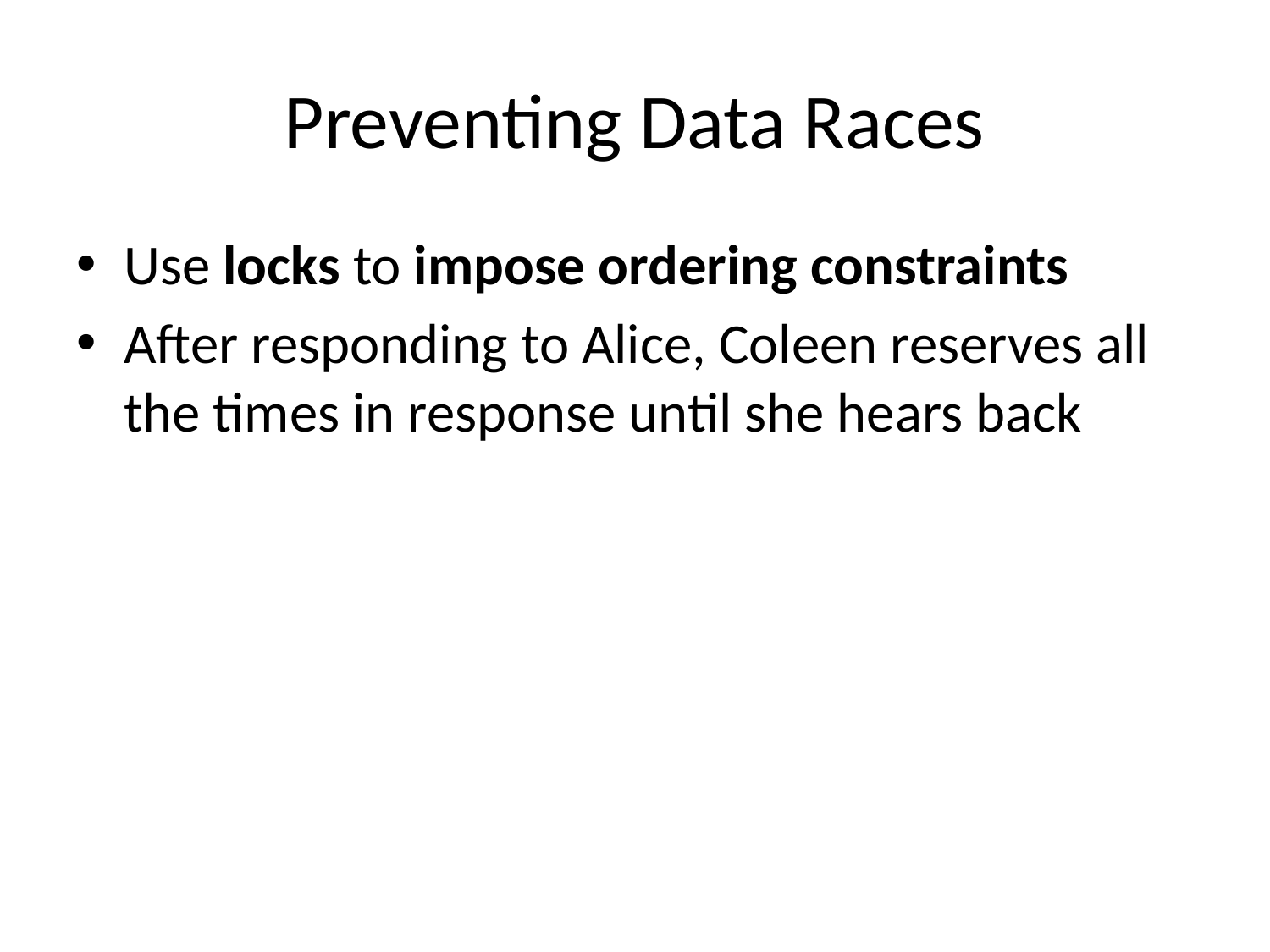

# Preventing Data Races
Use locks to impose ordering constraints
After responding to Alice, Coleen reserves all the times in response until she hears back